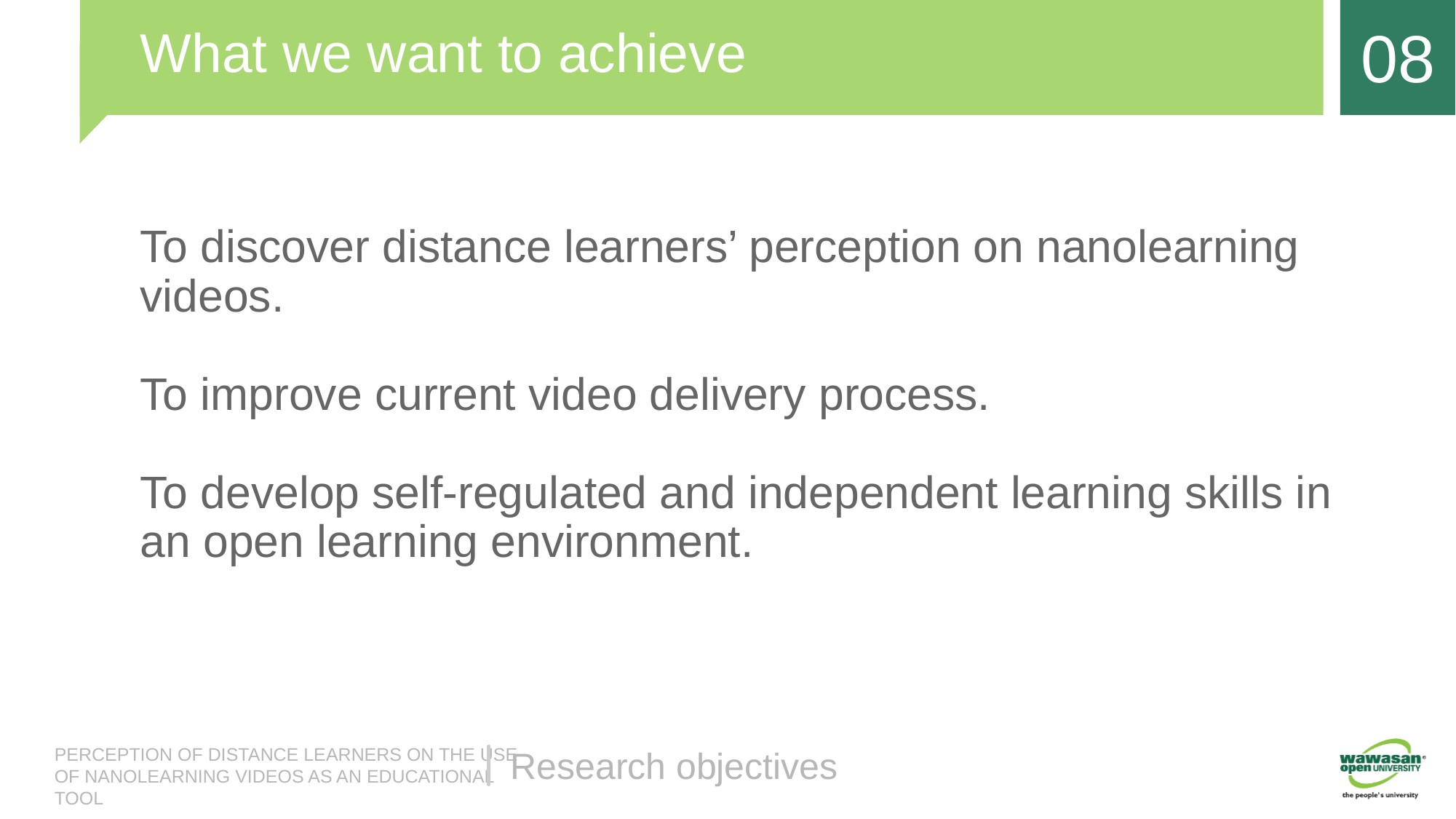

# What we want to achieve
08
To discover distance learners’ perception on nanolearning videos.

To improve current video delivery process.

To develop self-regulated and independent learning skills in an open learning environment.

Research objectives